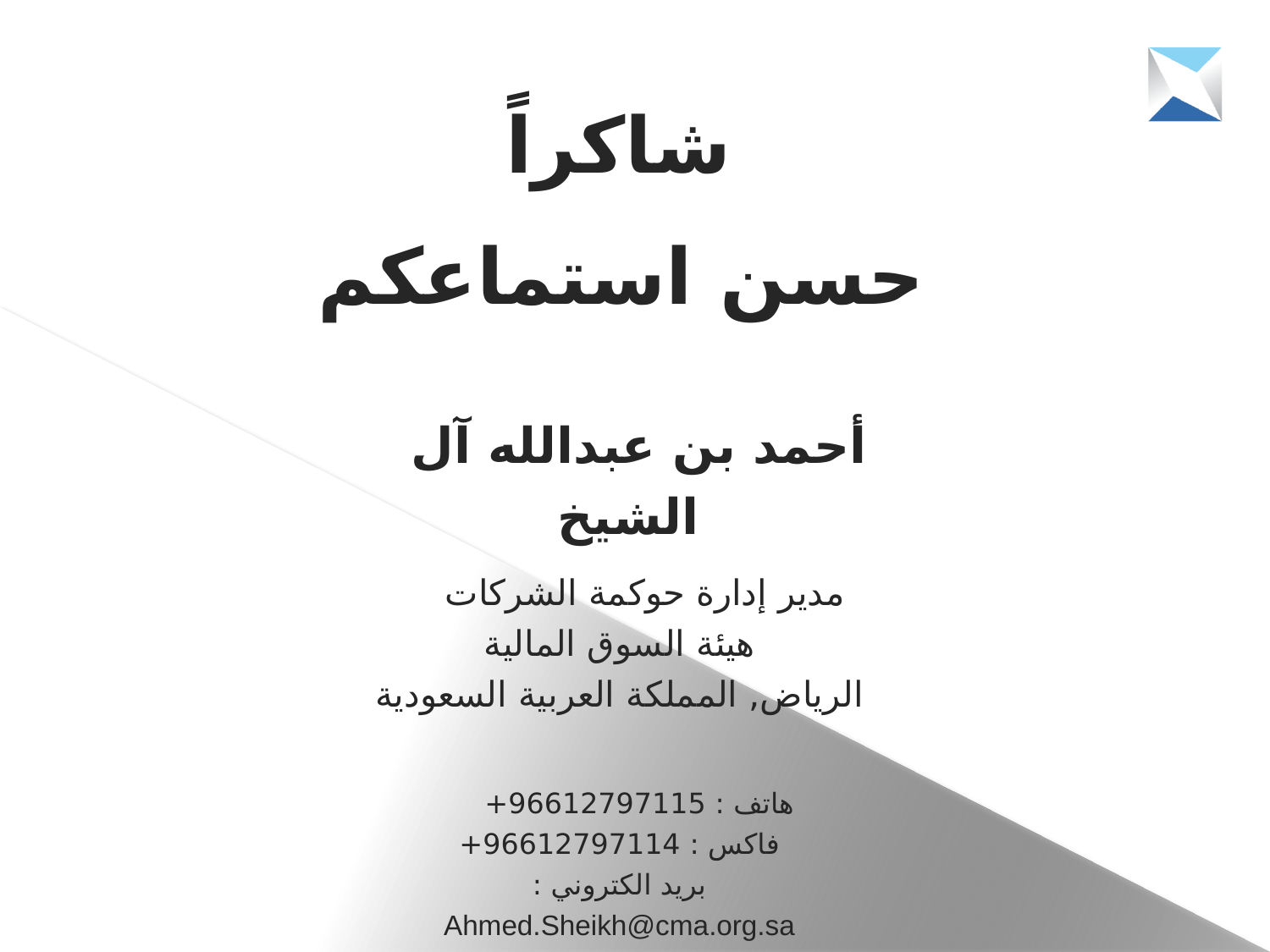

شاكراً
حسن استماعكم
أحمد بن عبدالله آل الشيخ
مدير إدارة حوكمة الشركات
هيئة السوق المالية
الرياض, المملكة العربية السعودية
هاتف : 96612797115+
فاكس : 96612797114+
بريد الكتروني : Ahmed.Sheikh@cma.org.sa